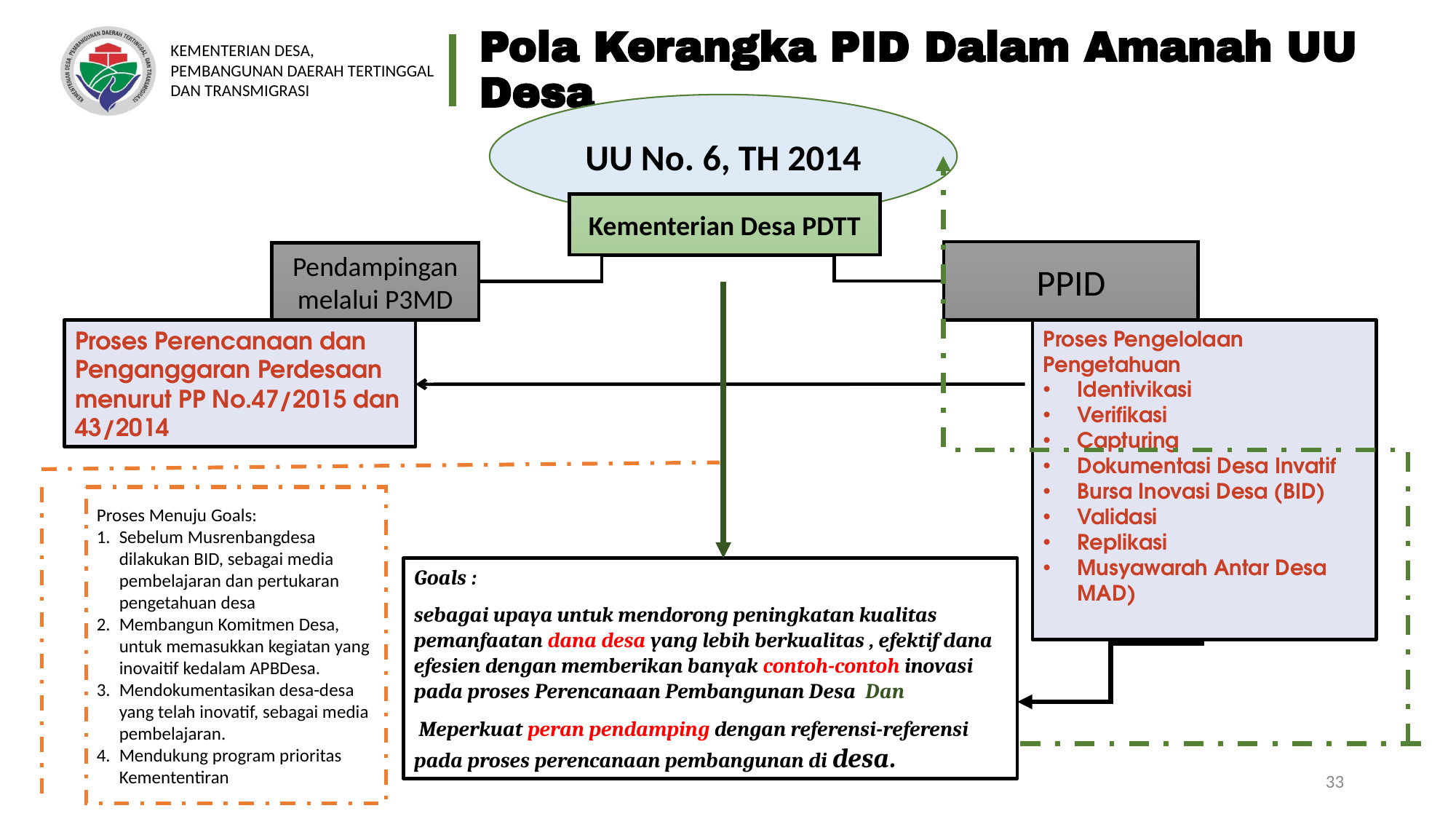

# Pola Kerangka PID Dalam Amanah UU Desa
UU No. 6, TH 2014
Kementerian Desa PDTT
PPID
Pendampingan melalui P3MD
Proses Perencanaan dan Penganggaran Perdesaan menurut PP No.47/2015 dan 43/2014
Proses Pengelolaan Pengetahuan
Identivikasi
Verifikasi
Capturing
Dokumentasi Desa Invatif
Bursa Inovasi Desa (BID)
Validasi
Replikasi
Musyawarah Antar Desa MAD)

Proses Menuju Goals:
Sebelum Musrenbangdesa dilakukan BID, sebagai media pembelajaran dan pertukaran pengetahuan desa
Membangun Komitmen Desa, untuk memasukkan kegiatan yang inovaitif kedalam APBDesa.
Mendokumentasikan desa-desa yang telah inovatif, sebagai media pembelajaran.
Mendukung program prioritas Kemententiran
Goals :
sebagai upaya untuk mendorong peningkatan kualitas pemanfaatan dana desa yang lebih berkualitas , efektif dana efesien dengan memberikan banyak contoh-contoh inovasi pada proses Perencanaan Pembangunan Desa  Dan
 Meperkuat peran pendamping dengan referensi-referensi pada proses perencanaan pembangunan di desa.
33